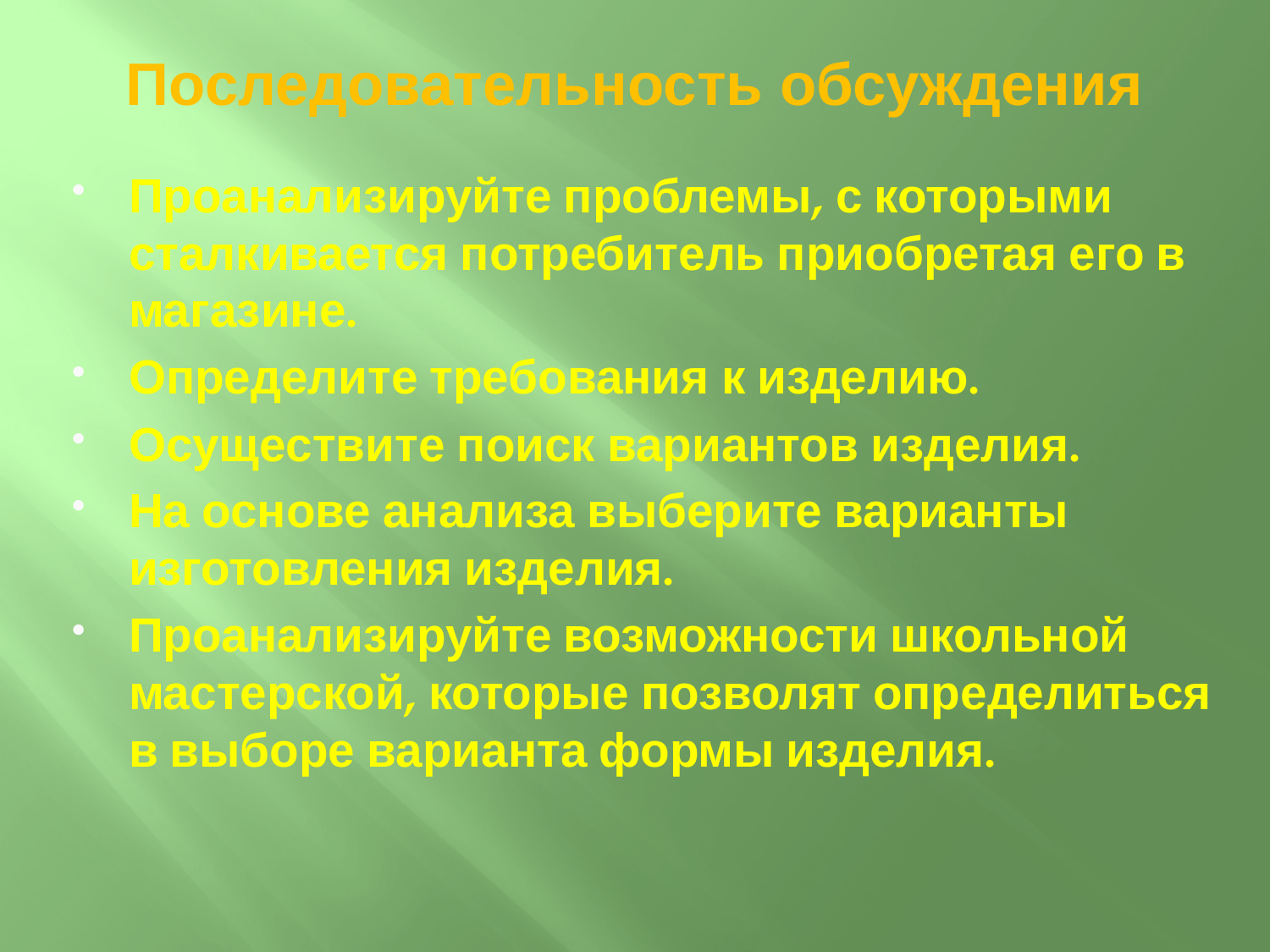

# Последовательность обсуждения
Проанализируйте проблемы, с которыми сталкивается потребитель приобретая его в магазине.
Определите требования к изделию.
Осуществите поиск вариантов изделия.
На основе анализа выберите варианты изготовления изделия.
Проанализируйте возможности школьной мастерской, которые позволят определиться в выборе варианта формы изделия.